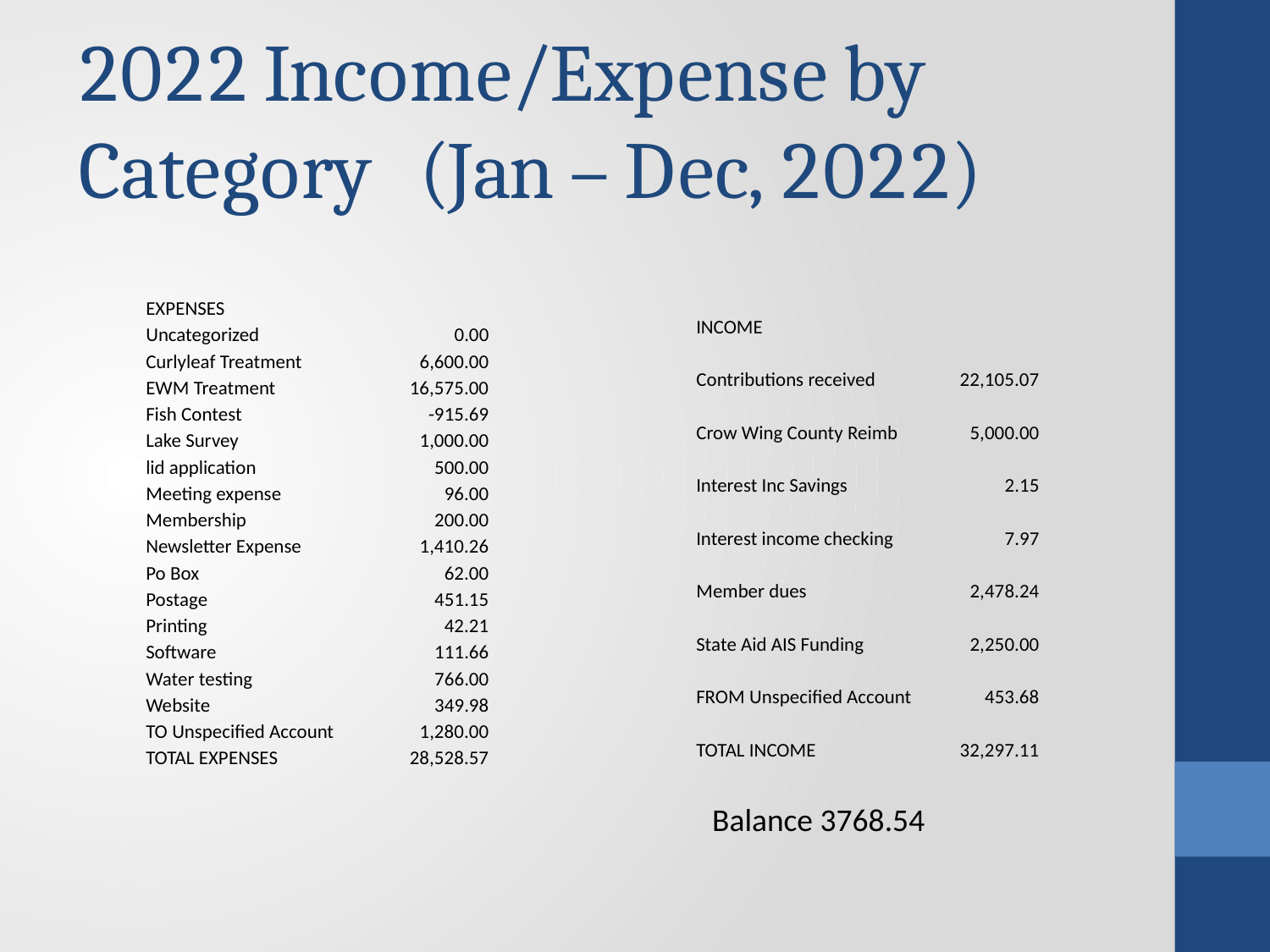

# 2022 Income/Expense by Category   (Jan – Dec, 2022)
| INCOME |  |
| --- | --- |
| Contributions received | 22,105.07 |
| Crow Wing County Reimb | 5,000.00 |
| Interest Inc Savings | 2.15 |
| Interest income checking | 7.97 |
| Member dues | 2,478.24 |
| State Aid AIS Funding | 2,250.00 |
| FROM Unspecified Account | 453.68 |
| TOTAL INCOME | 32,297.11 |
| EXPENSES |  |
| --- | --- |
| Uncategorized | 0.00 |
| Curlyleaf Treatment | 6,600.00 |
| EWM Treatment | 16,575.00 |
| Fish Contest | -915.69 |
| Lake Survey | 1,000.00 |
| lid application | 500.00 |
| Meeting expense | 96.00 |
| Membership | 200.00 |
| Newsletter Expense | 1,410.26 |
| Po Box | 62.00 |
| Postage | 451.15 |
| Printing | 42.21 |
| Software | 111.66 |
| Water testing | 766.00 |
| Website | 349.98 |
| TO Unspecified Account | 1,280.00 |
| TOTAL EXPENSES | 28,528.57 |
Balance 3768.54